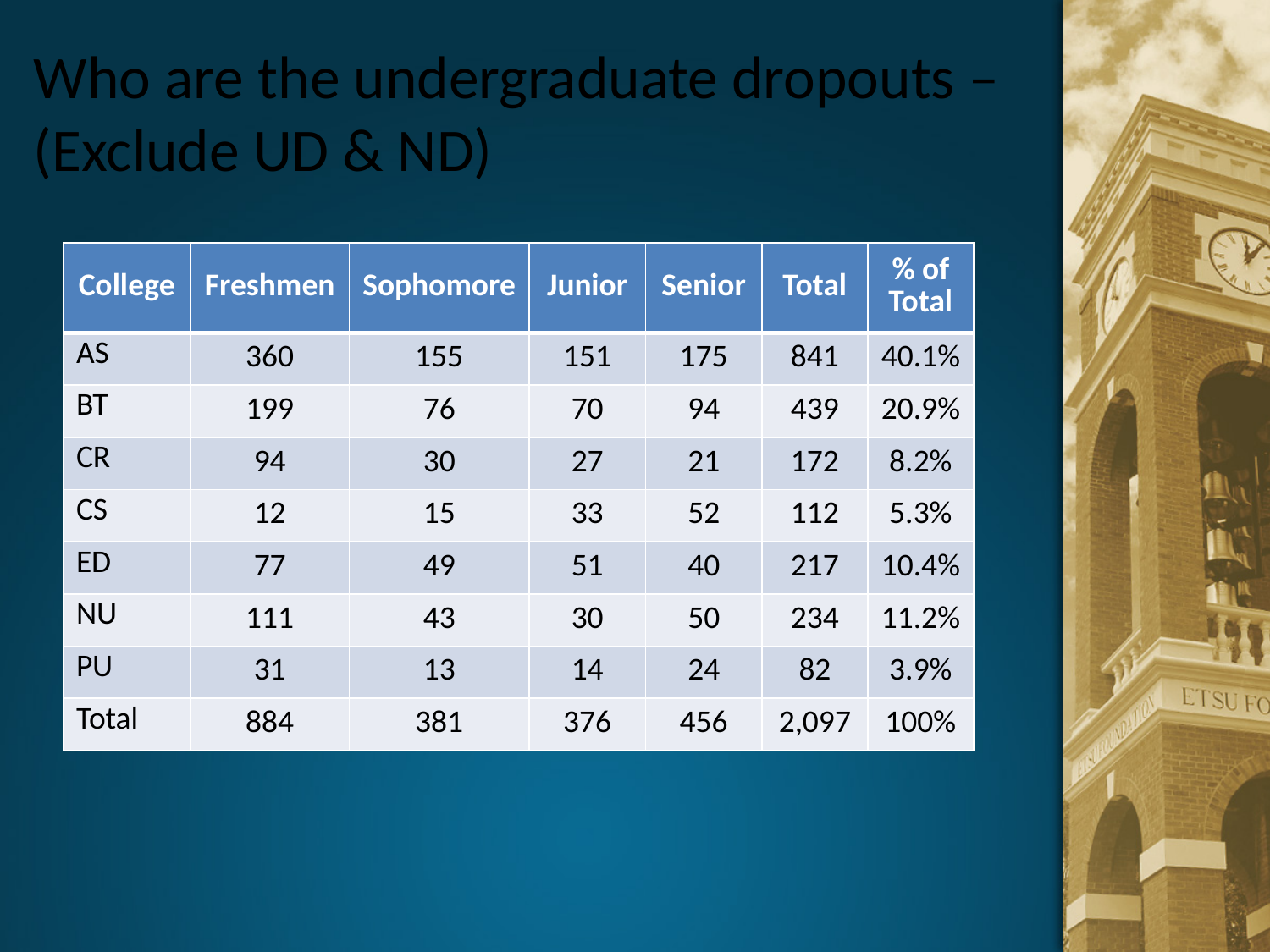

# Who are the undergraduate dropouts – (Exclude UD & ND)
| College | Freshmen | Sophomore | Junior | Senior | Total | % of Total |
| --- | --- | --- | --- | --- | --- | --- |
| AS | 360 | 155 | 151 | 175 | 841 | 40.1% |
| BT | 199 | 76 | 70 | 94 | 439 | 20.9% |
| CR | 94 | 30 | 27 | 21 | 172 | 8.2% |
| CS | 12 | 15 | 33 | 52 | 112 | 5.3% |
| ED | 77 | 49 | 51 | 40 | 217 | 10.4% |
| NU | 111 | 43 | 30 | 50 | 234 | 11.2% |
| PU | 31 | 13 | 14 | 24 | 82 | 3.9% |
| Total | 884 | 381 | 376 | 456 | 2,097 | 100% |